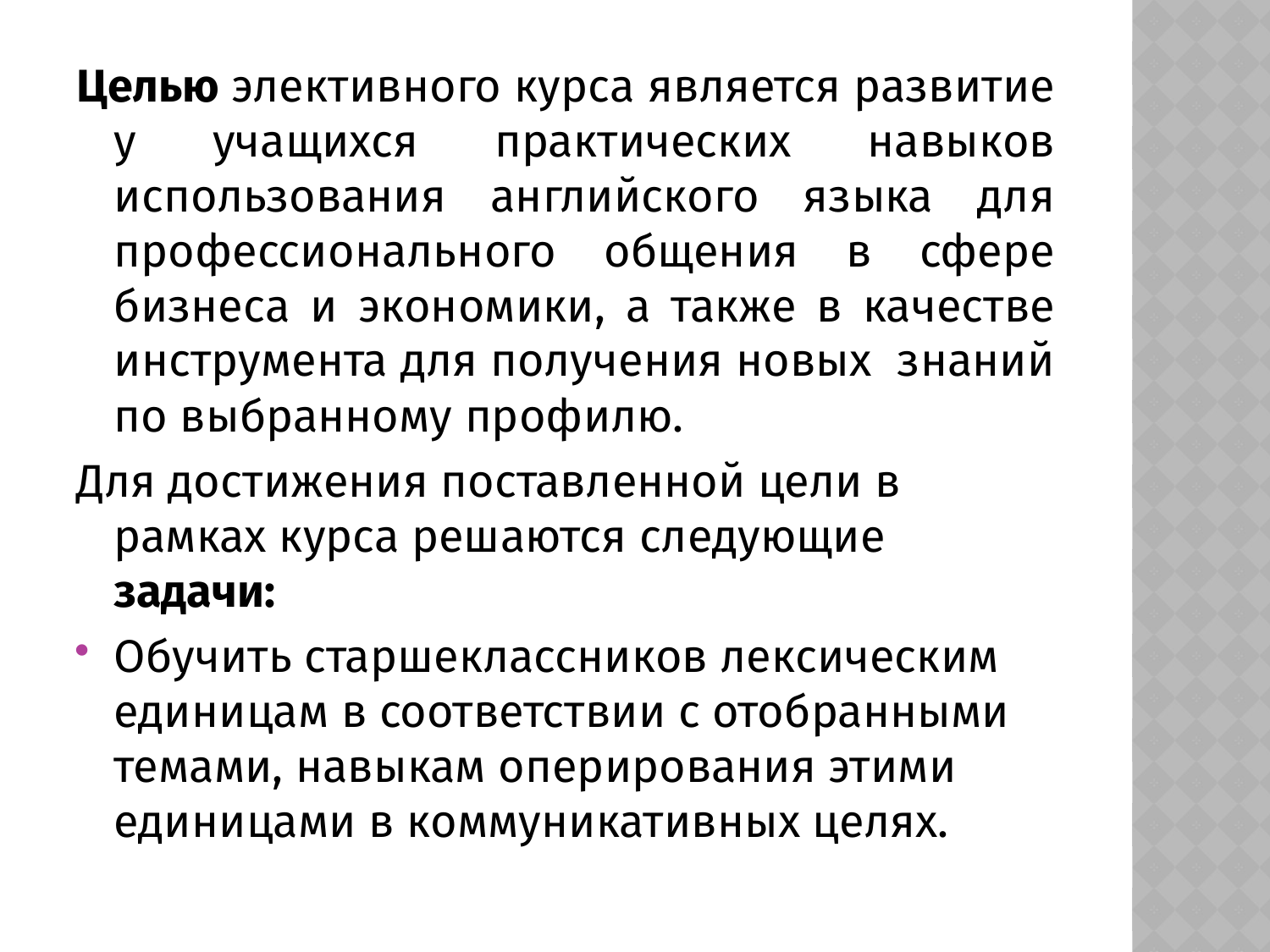

Целью элективного курса является развитие у учащихся практических навыков использования английского языка для профессионального общения в сфере бизнеса и экономики, а также в качестве инструмента для получения новых  знаний по выбранному профилю.
Для достижения поставленной цели в рамках курса решаются следующие задачи:
Обучить старшеклассников лексическим единицам в соответствии с отобранными темами, навыкам оперирования этими единицами в коммуникативных целях.